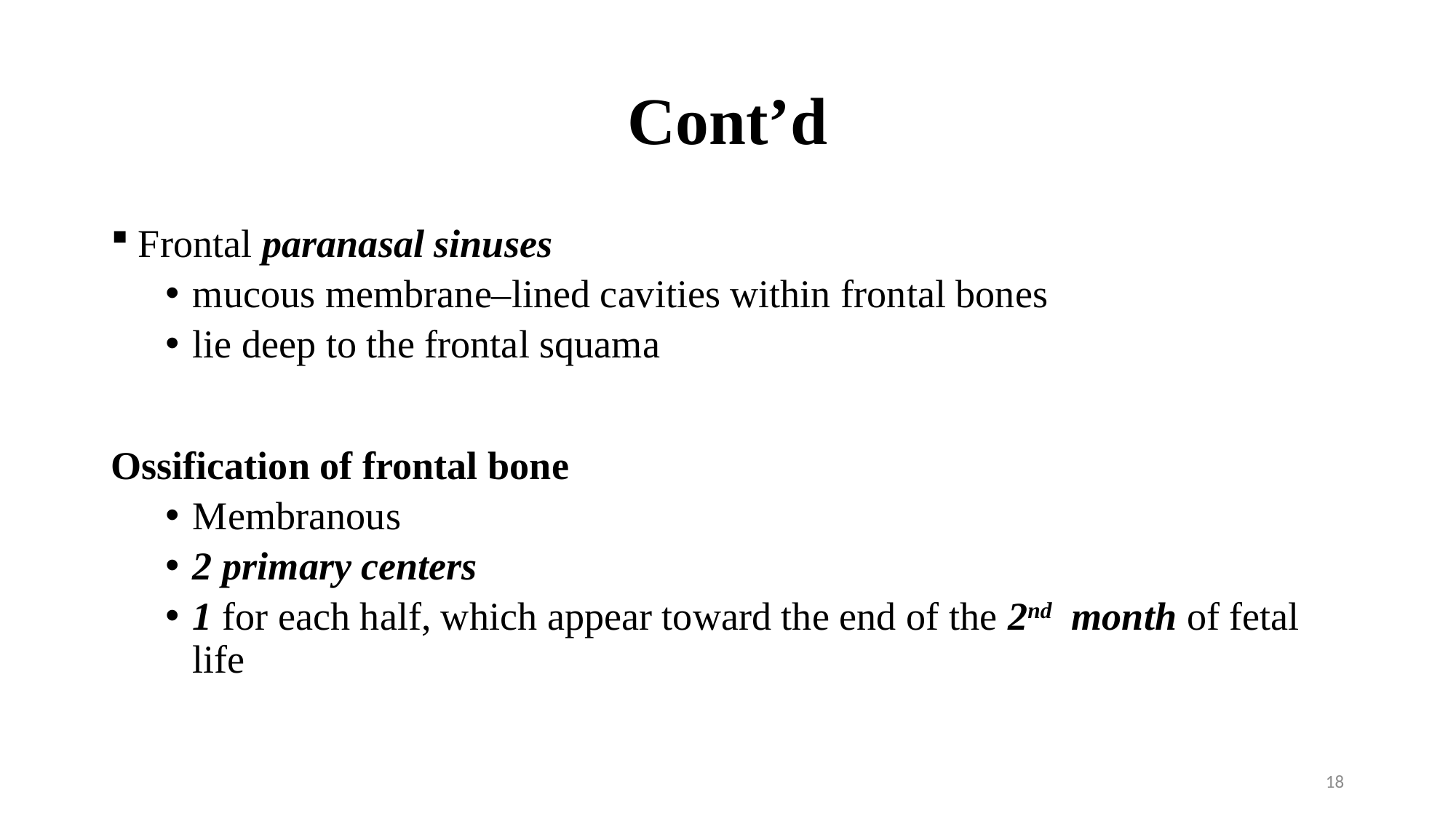

# Cont’d
Frontal paranasal sinuses
mucous membrane–lined cavities within frontal bones
lie deep to the frontal squama

Ossification of frontal bone
Membranous
2 primary centers
1 for each half, which appear toward the end of the 2nd  month of fetal life
18